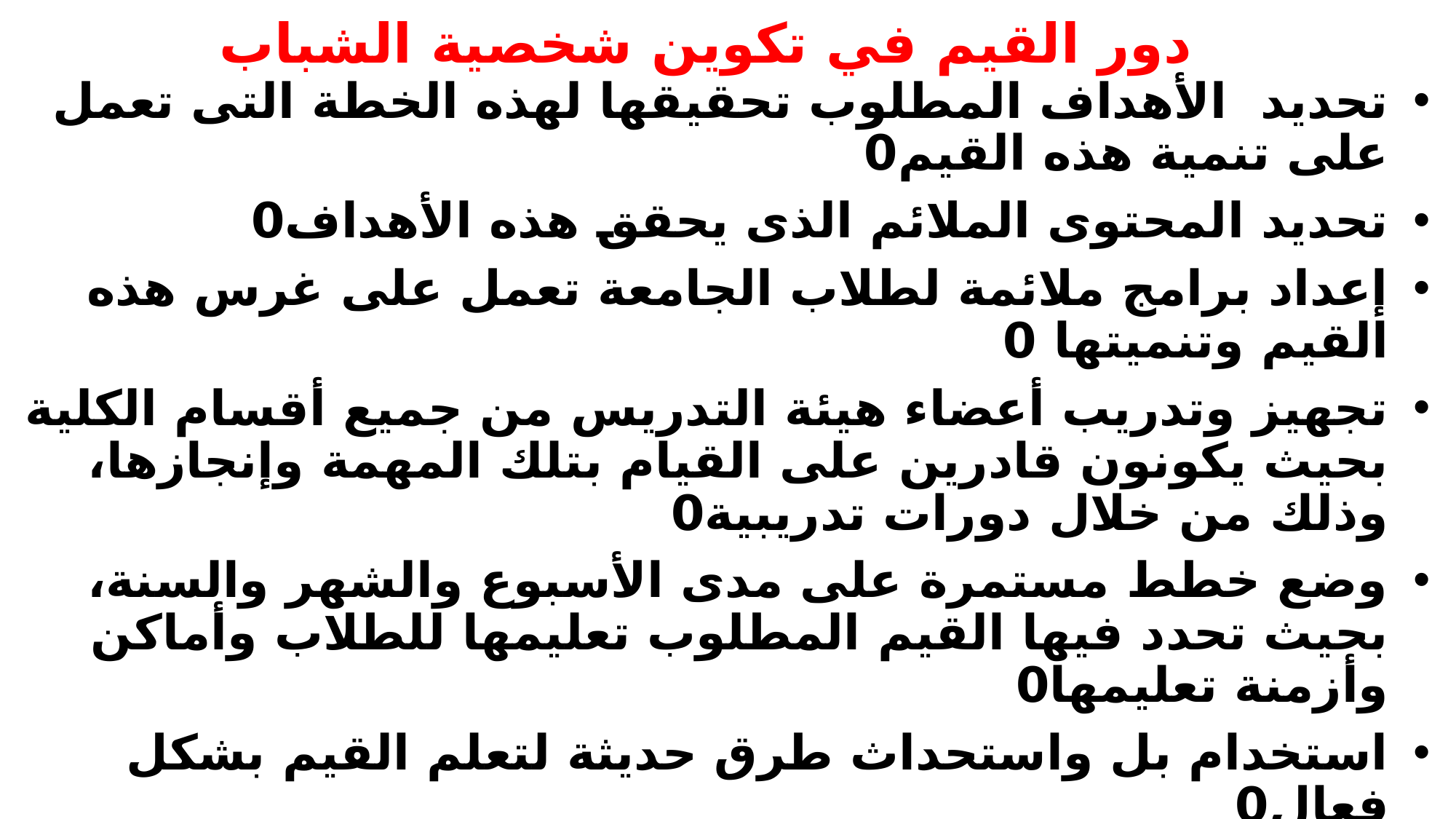

# دور القيم في تكوين شخصية الشباب
تحديد  الأهداف المطلوب تحقيقها لهذه الخطة التى تعمل على تنمية هذه القيم0
تحديد المحتوى الملائم الذى يحقق هذه الأهداف0
إعداد برامج ملائمة لطلاب الجامعة تعمل على غرس هذه القيم وتنميتها 0
تجهيز وتدريب أعضاء هيئة التدريس من جميع أقسام الكلية بحيث يكونون قادرين على القيام بتلك المهمة وإنجازها، وذلك من خلال دورات تدريبية0
وضع خطط مستمرة على مدى الأسبوع والشهر والسنة، بحيث تحدد فيها القيم المطلوب تعليمها للطلاب وأماكن وأزمنة تعليمها0
استخدام بل واستحداث طرق حديثة لتعلم القيم بشكل فعال0
ضرورة القيام بدراسات مستمرة للواقع للتعرف بشكل مستمر على النسق القيمى السائد فى المجتمع، حتى يكون أساساً تبنى عليه الخطط والبرامج المناسبة لتنمية القيم0